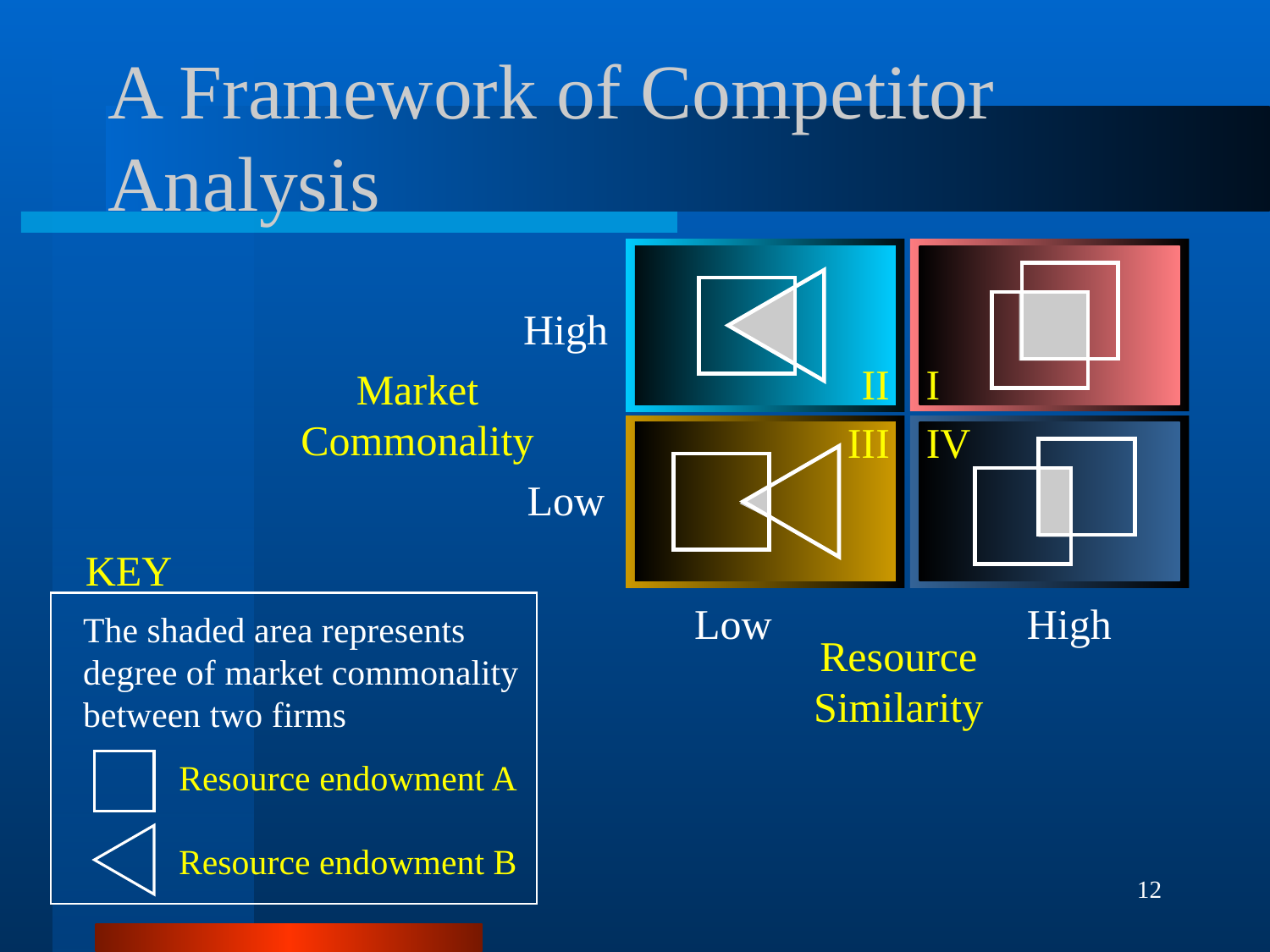

# A Framework of Competitor Analysis

High
II
I
Market
Commonality
III
IV

Low
KEY
Low
High

The shaded area represents degree of market commonality between two firms
Resource
Similarity
Resource endowment A

Resource endowment B
12